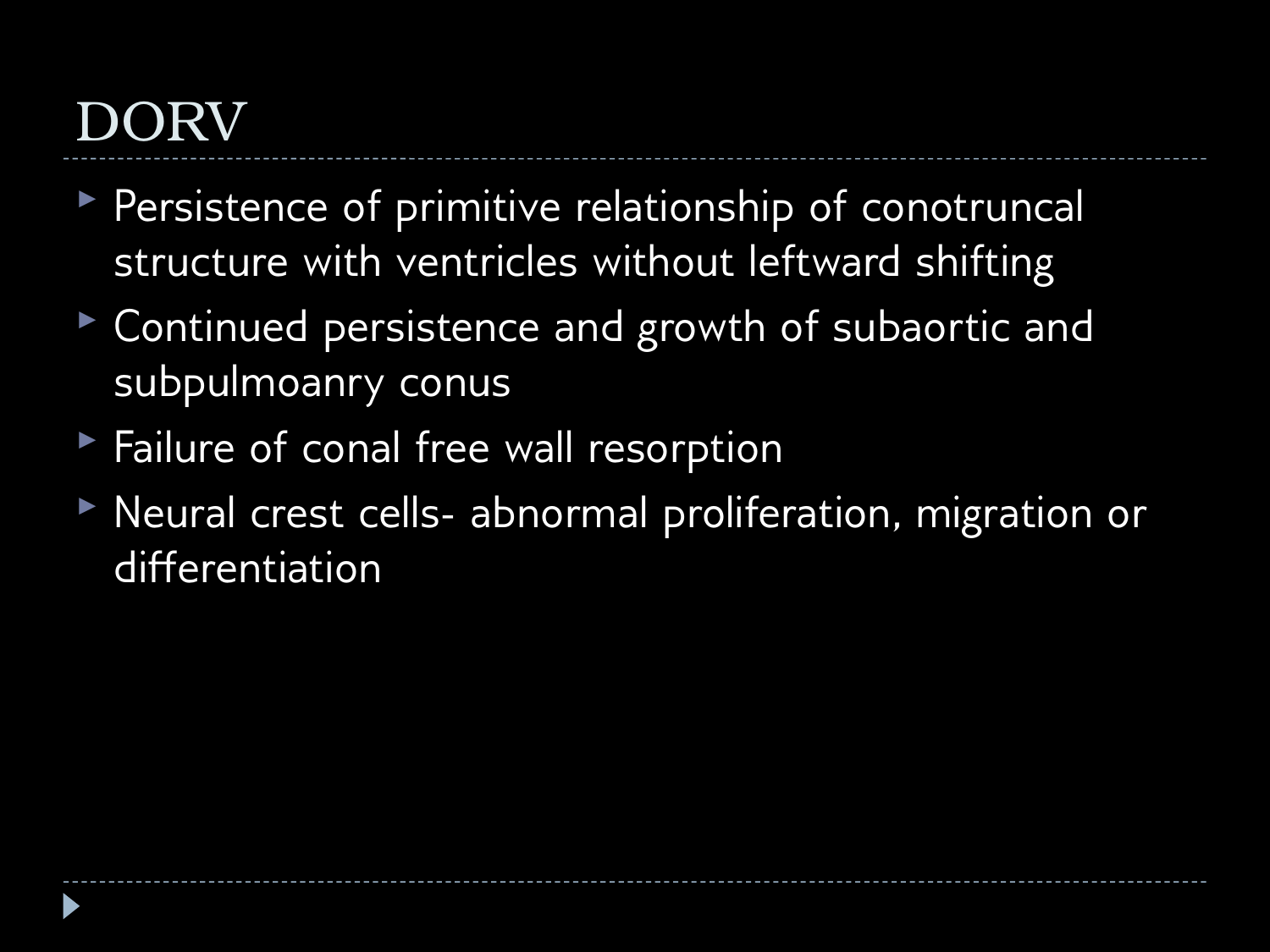

# DORV
Persistence of primitive relationship of conotruncal structure with ventricles without leftward shifting
Continued persistence and growth of subaortic and subpulmoanry conus
Failure of conal free wall resorption
Neural crest cells- abnormal proliferation, migration or differentiation